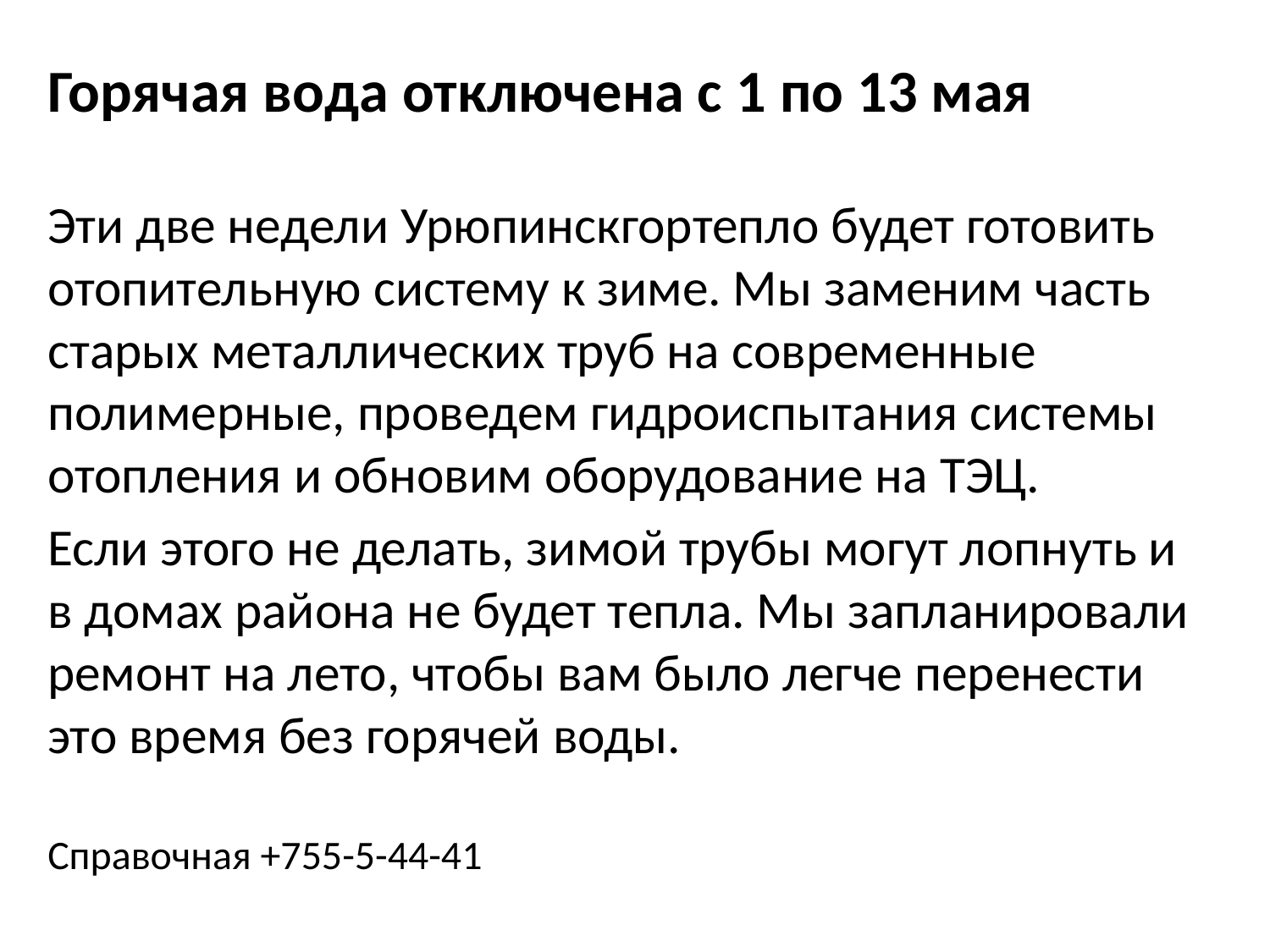

Горячая вода отключена с 1 по 13 мая

Эти две недели Урюпинскгортепло будет готовить отопительную систему к зиме. Мы заменим часть старых металлических труб на современные полимерные, проведем гидроиспытания системы отопления и обновим оборудование на ТЭЦ.
Если этого не делать, зимой трубы могут лопнуть и в домах района не будет тепла. Мы запланировали ремонт на лето, чтобы вам было легче перенести это время без горячей воды.

Справочная +755-5-44-41